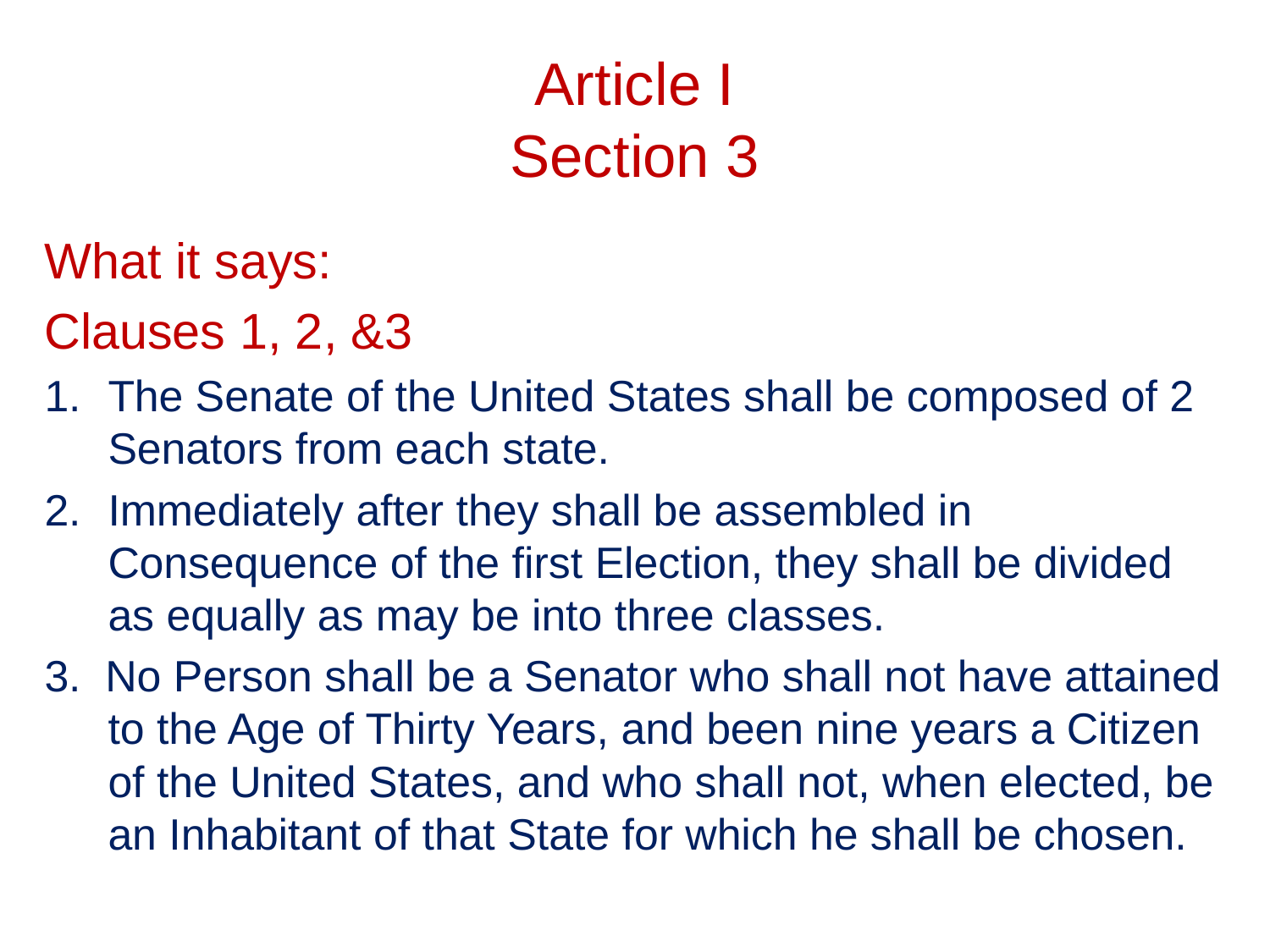

# Article I Section 3
What it says:
Clauses 1, 2, &3
The Senate of the United States shall be composed of 2 Senators from each state.
Immediately after they shall be assembled in Consequence of the first Election, they shall be divided as equally as may be into three classes.
3.  No Person shall be a Senator who shall not have attained to the Age of Thirty Years, and been nine years a Citizen of the United States, and who shall not, when elected, be an Inhabitant of that State for which he shall be chosen.